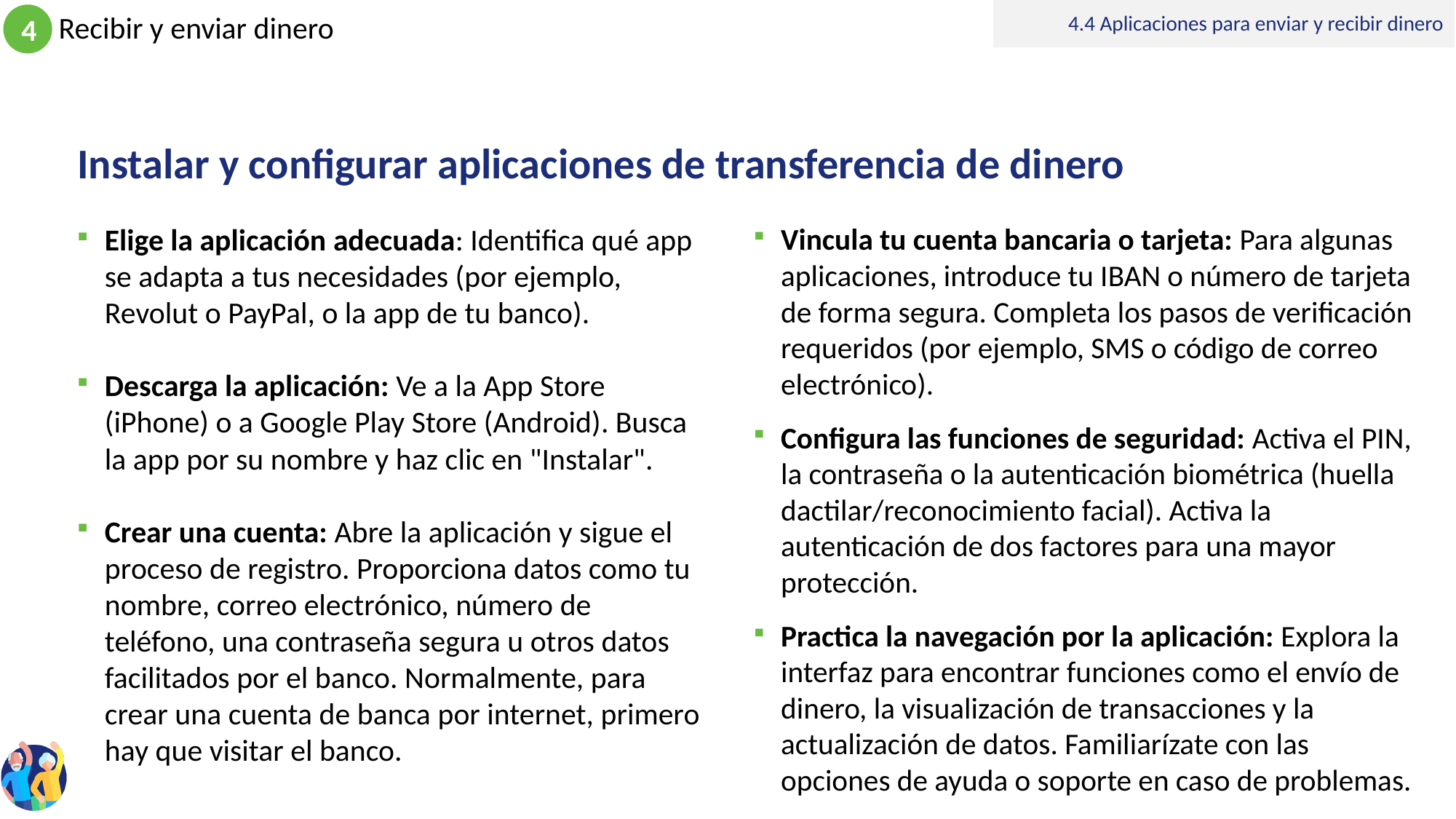

4.4 Aplicaciones para enviar y recibir dinero
# Instalar y configurar aplicaciones de transferencia de dinero
Elige la aplicación adecuada: Identifica qué app se adapta a tus necesidades (por ejemplo, Revolut o PayPal, o la app de tu banco).

Descarga la aplicación: Ve a la App Store (iPhone) o a Google Play Store (Android). Busca la app por su nombre y haz clic en "Instalar".

Crear una cuenta: Abre la aplicación y sigue el proceso de registro. Proporciona datos como tu nombre, correo electrónico, número de teléfono, una contraseña segura u otros datos facilitados por el banco. Normalmente, para crear una cuenta de banca por internet, primero hay que visitar el banco.
Vincula tu cuenta bancaria o tarjeta: Para algunas aplicaciones, introduce tu IBAN o número de tarjeta de forma segura. Completa los pasos de verificación requeridos (por ejemplo, SMS o código de correo electrónico).
Configura las funciones de seguridad: Activa el PIN, la contraseña o la autenticación biométrica (huella dactilar/reconocimiento facial). Activa la autenticación de dos factores para una mayor protección.
Practica la navegación por la aplicación: Explora la interfaz para encontrar funciones como el envío de dinero, la visualización de transacciones y la actualización de datos. Familiarízate con las opciones de ayuda o soporte en caso de problemas.